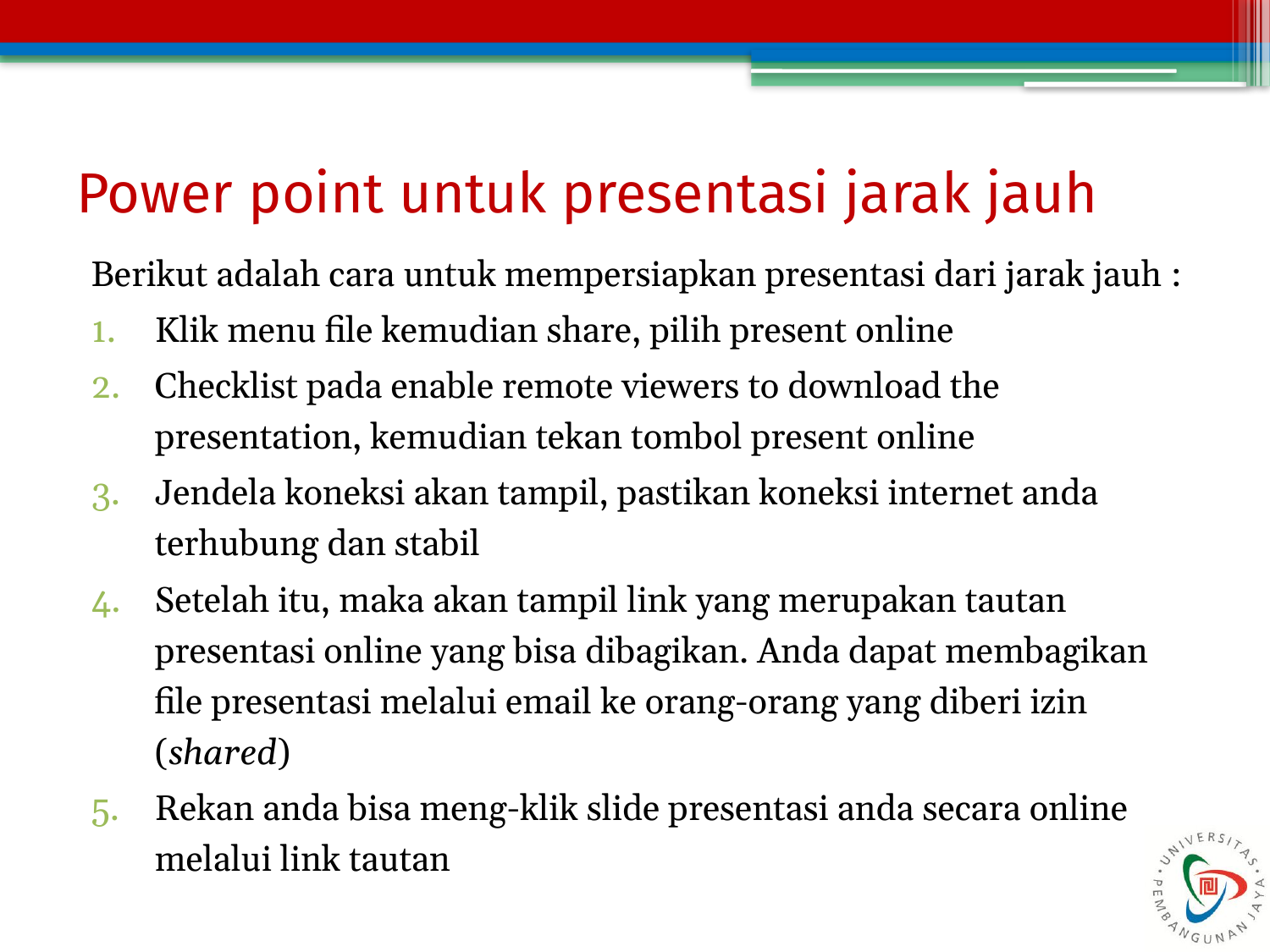

# Power point untuk presentasi jarak jauh
Berikut adalah cara untuk mempersiapkan presentasi dari jarak jauh :
Klik menu file kemudian share, pilih present online
Checklist pada enable remote viewers to download the presentation, kemudian tekan tombol present online
Jendela koneksi akan tampil, pastikan koneksi internet anda terhubung dan stabil
Setelah itu, maka akan tampil link yang merupakan tautan presentasi online yang bisa dibagikan. Anda dapat membagikan file presentasi melalui email ke orang-orang yang diberi izin (shared)
Rekan anda bisa meng-klik slide presentasi anda secara online melalui link tautan